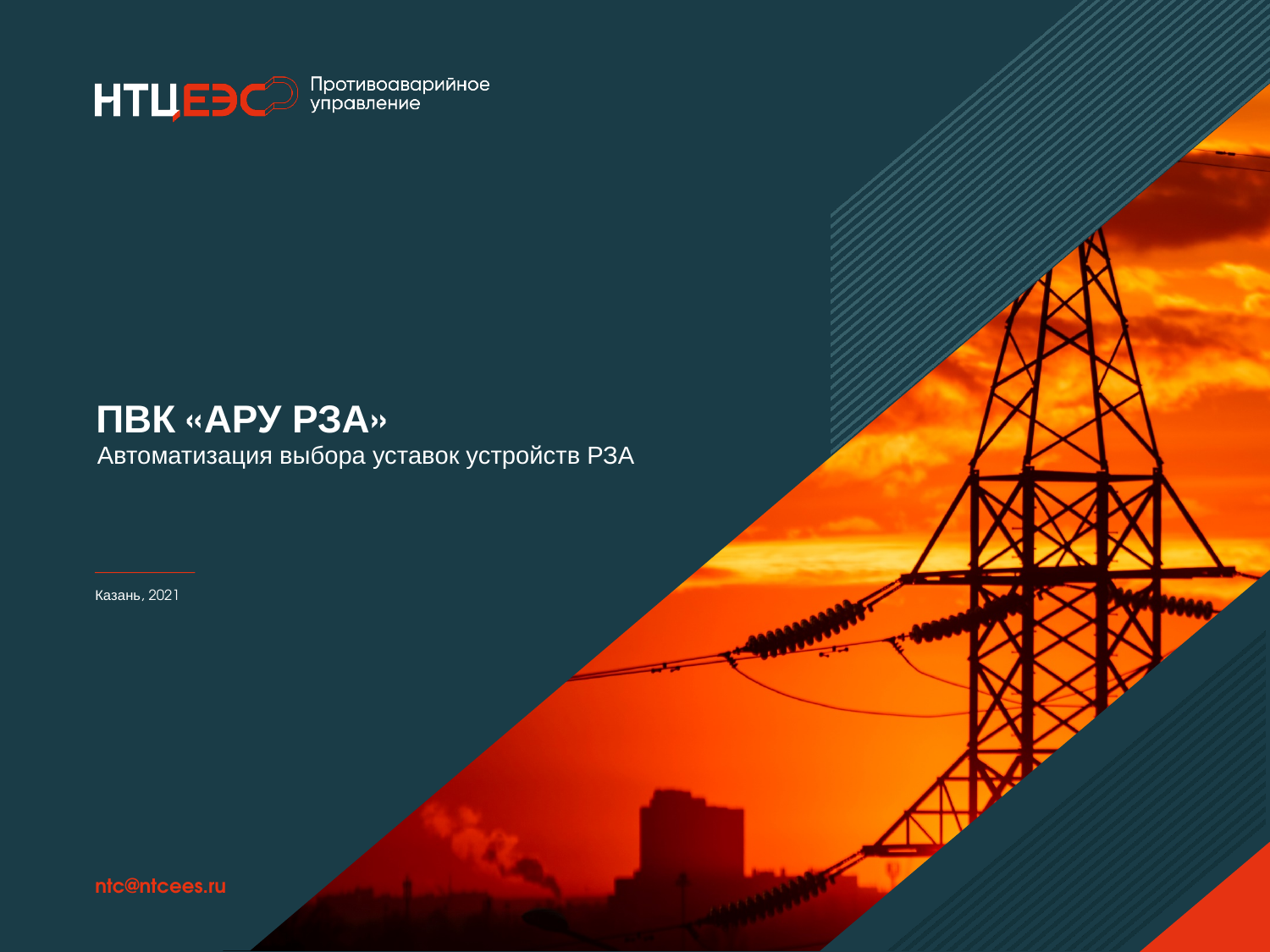

# ПВК «АРУ РЗА»
Автоматизация выбора уставок устройств РЗА
Казань, 2021
ntc@ntcees.ru